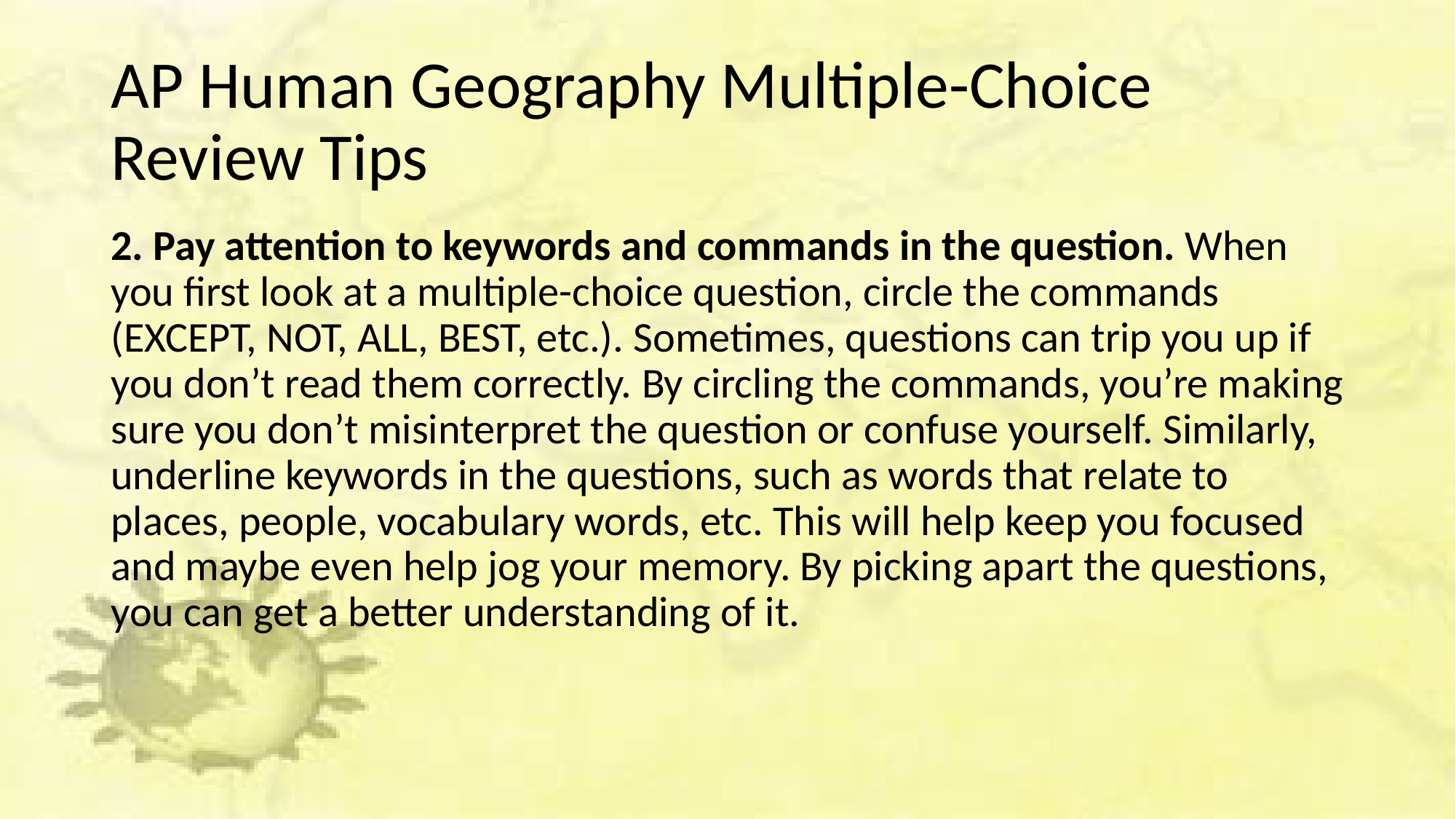

# AP Human Geography Multiple-Choice Review Tips
2. Pay attention to keywords and commands in the question. When you first look at a multiple-choice question, circle the commands (EXCEPT, NOT, ALL, BEST, etc.). Sometimes, questions can trip you up if you don’t read them correctly. By circling the commands, you’re making sure you don’t misinterpret the question or confuse yourself. Similarly, underline keywords in the questions, such as words that relate to places, people, vocabulary words, etc. This will help keep you focused and maybe even help jog your memory. By picking apart the questions, you can get a better understanding of it.